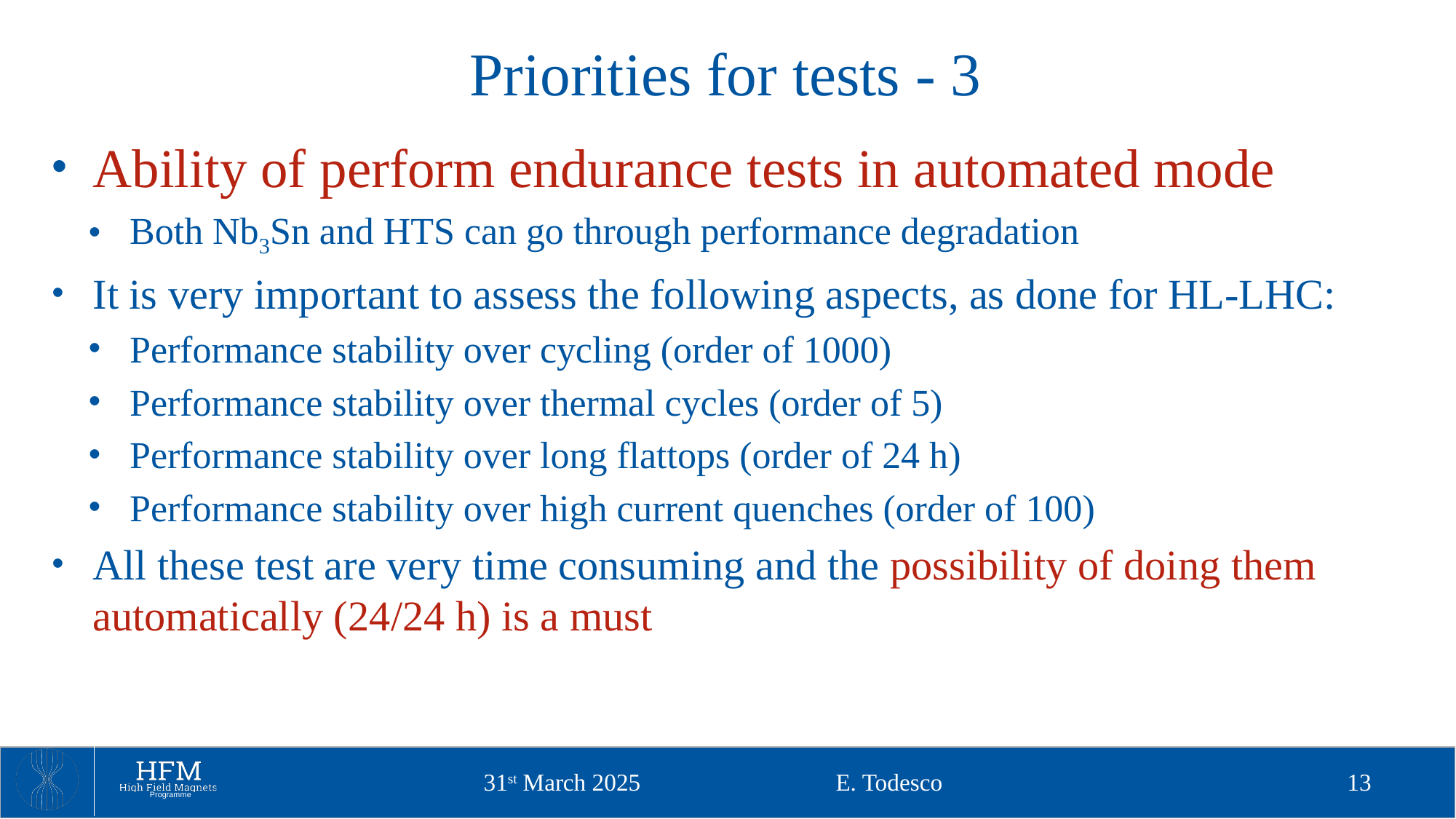

# Priorities for tests - 3
Ability of perform endurance tests in automated mode
Both Nb3Sn and HTS can go through performance degradation
It is very important to assess the following aspects, as done for HL-LHC:
Performance stability over cycling (order of 1000)
Performance stability over thermal cycles (order of 5)
Performance stability over long flattops (order of 24 h)
Performance stability over high current quenches (order of 100)
All these test are very time consuming and the possibility of doing them automatically (24/24 h) is a must
E. Todesco
13
31st March 2025